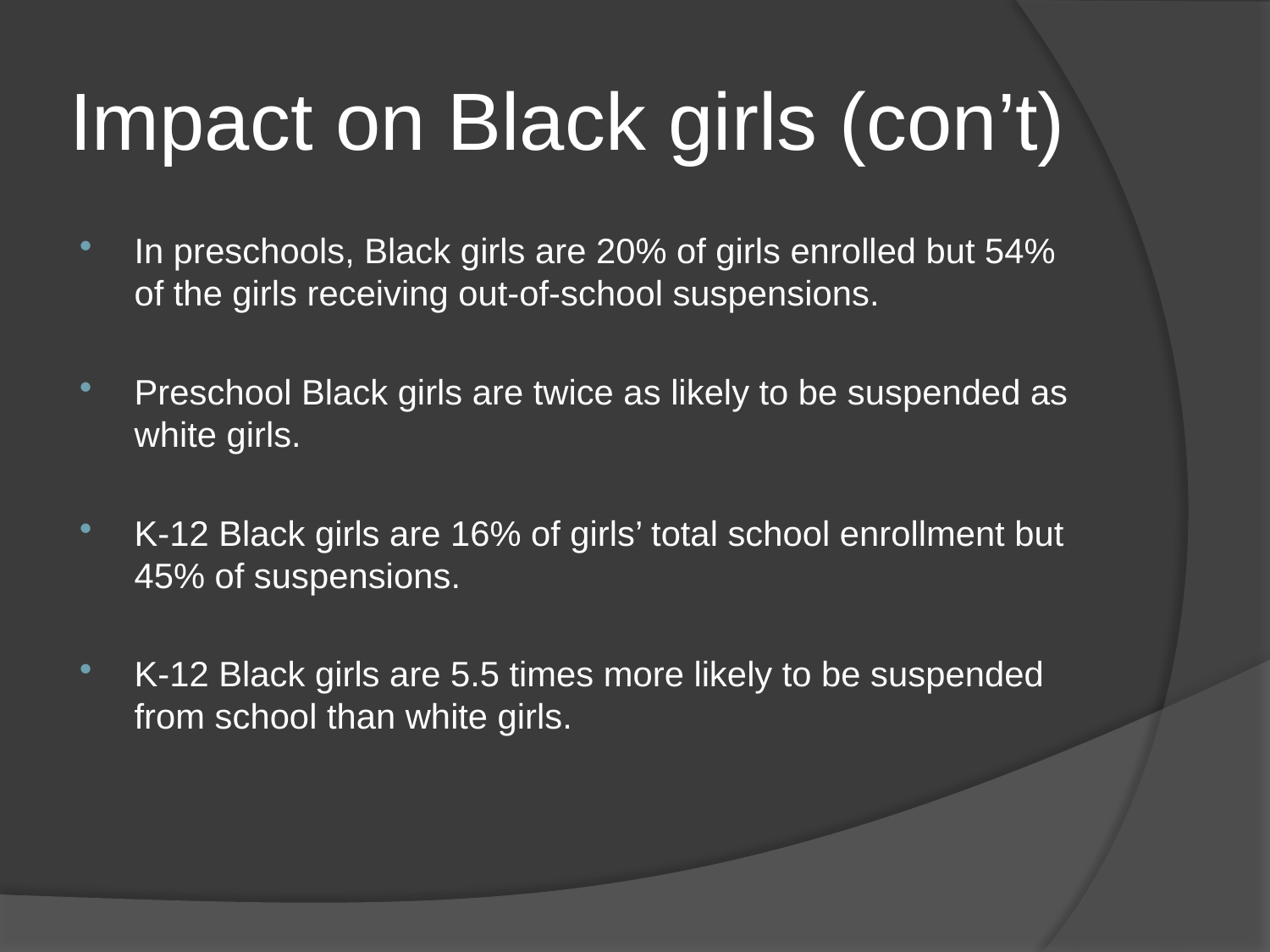

# Impact on Black girls (con’t)
In preschools, Black girls are 20% of girls enrolled but 54% of the girls receiving out-of-school suspensions.

Preschool Black girls are twice as likely to be suspended as white girls.

K-12 Black girls are 16% of girls’ total school enrollment but 45% of suspensions.

K-12 Black girls are 5.5 times more likely to be suspended from school than white girls.